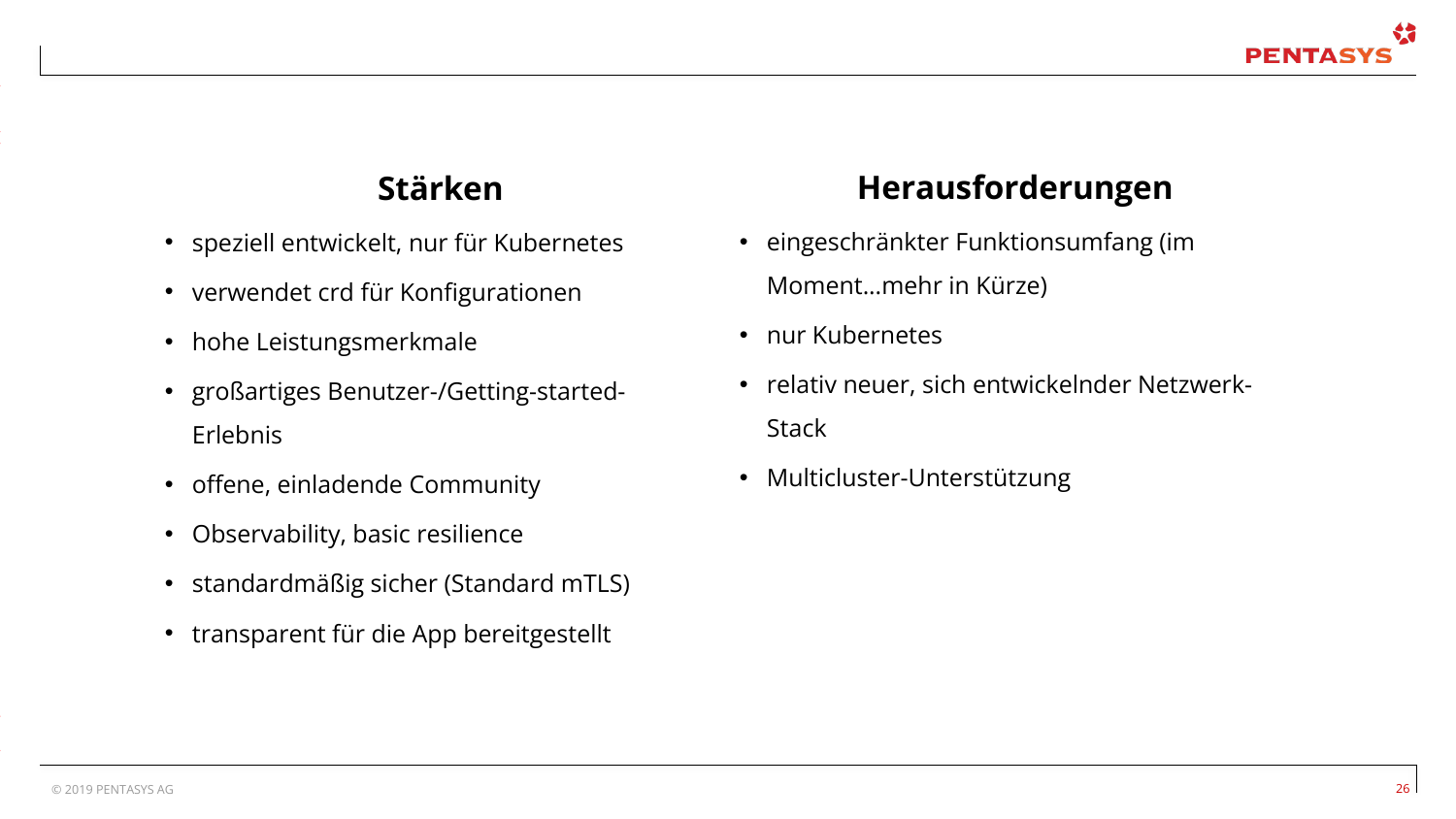

#
Herausforderungen
eingeschränkter Funktionsumfang (im Moment...mehr in Kürze)
nur Kubernetes
relativ neuer, sich entwickelnder Netzwerk-Stack
Multicluster-Unterstützung
Stärken
speziell entwickelt, nur für Kubernetes
verwendet crd für Konfigurationen
hohe Leistungsmerkmale
großartiges Benutzer-/Getting-started-Erlebnis
offene, einladende Community
Observability, basic resilience
standardmäßig sicher (Standard mTLS)
transparent für die App bereitgestellt
© 2019 PENTASYS AG